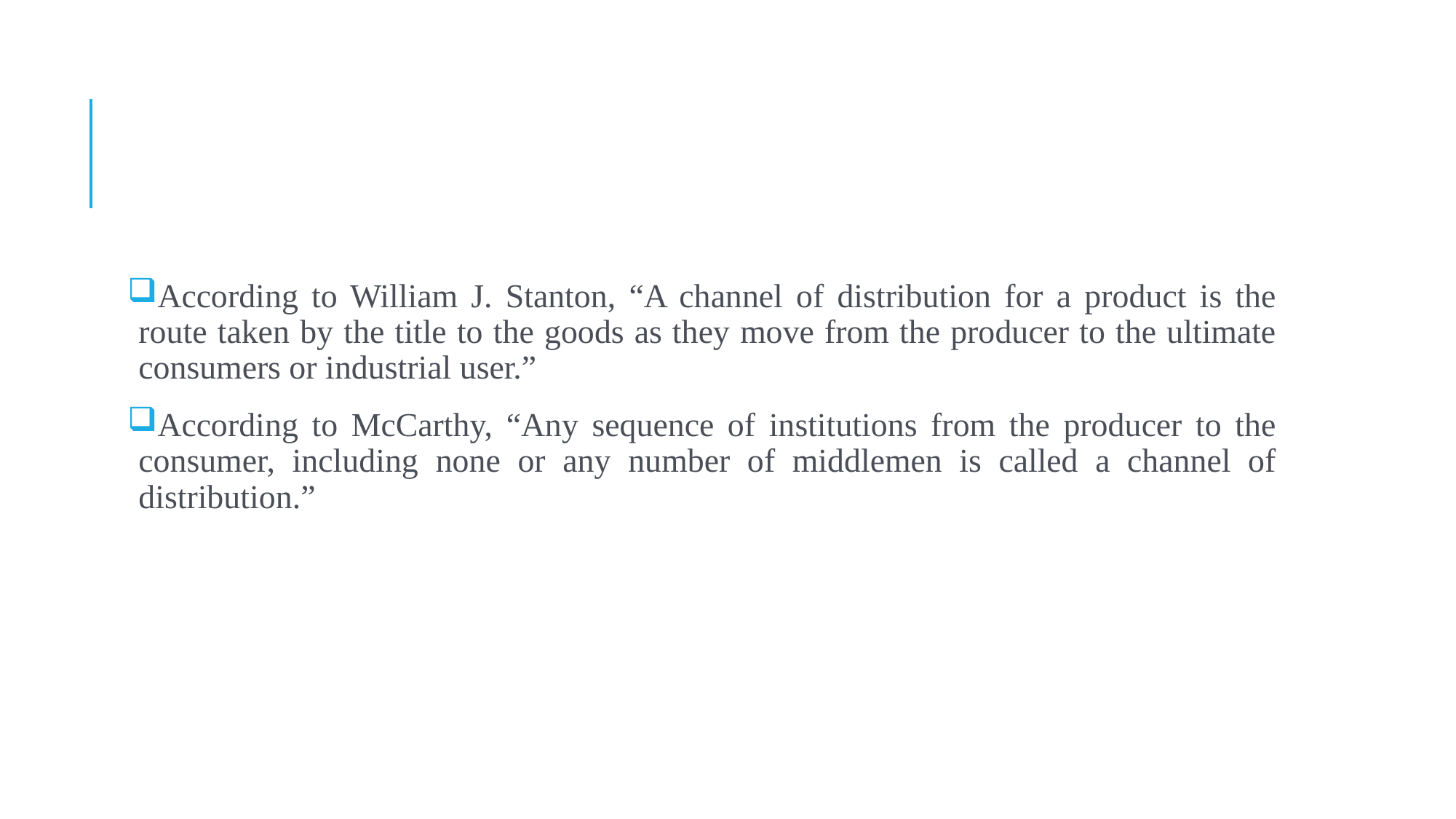

#
According to William J. Stanton, “A channel of distribution for a product is the route taken by the title to the goods as they move from the producer to the ultimate consumers or industrial user.”
According to McCarthy, “Any sequence of institutions from the producer to the consumer, including none or any number of middlemen is called a channel of distribution.”